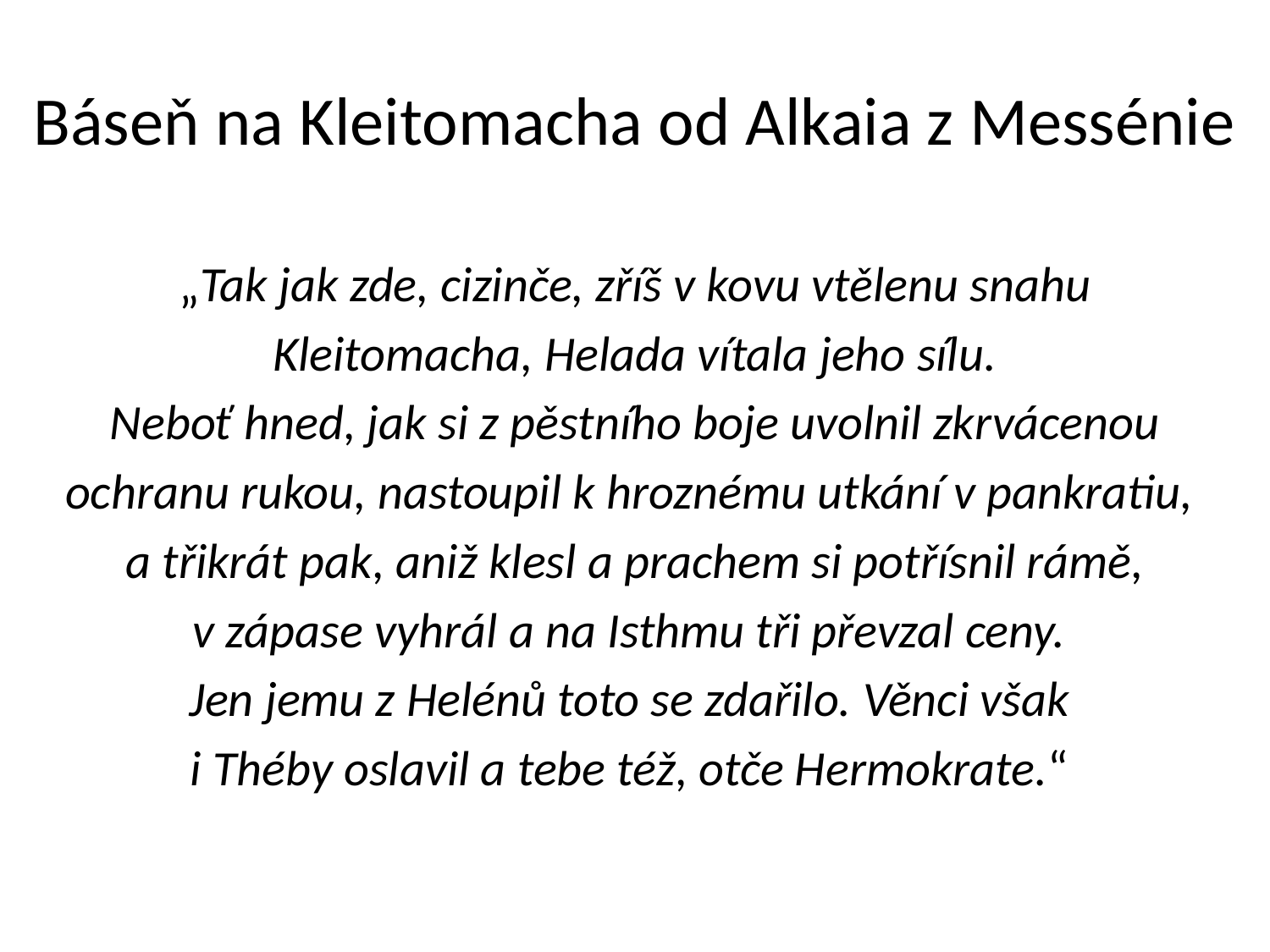

# Báseň na Kleitomacha od Alkaia z Messénie
„Tak jak zde, cizinče, zříš v kovu vtělenu snahu
Kleitomacha, Helada vítala jeho sílu.
Neboť hned, jak si z pěstního boje uvolnil zkrvácenou
ochranu rukou, nastoupil k hroznému utkání v pankratiu,
a třikrát pak, aniž klesl a prachem si potřísnil rámě,
v zápase vyhrál a na Isthmu tři převzal ceny.
Jen jemu z Helénů toto se zdařilo. Věnci však
i Théby oslavil a tebe též, otče Hermokrate.“